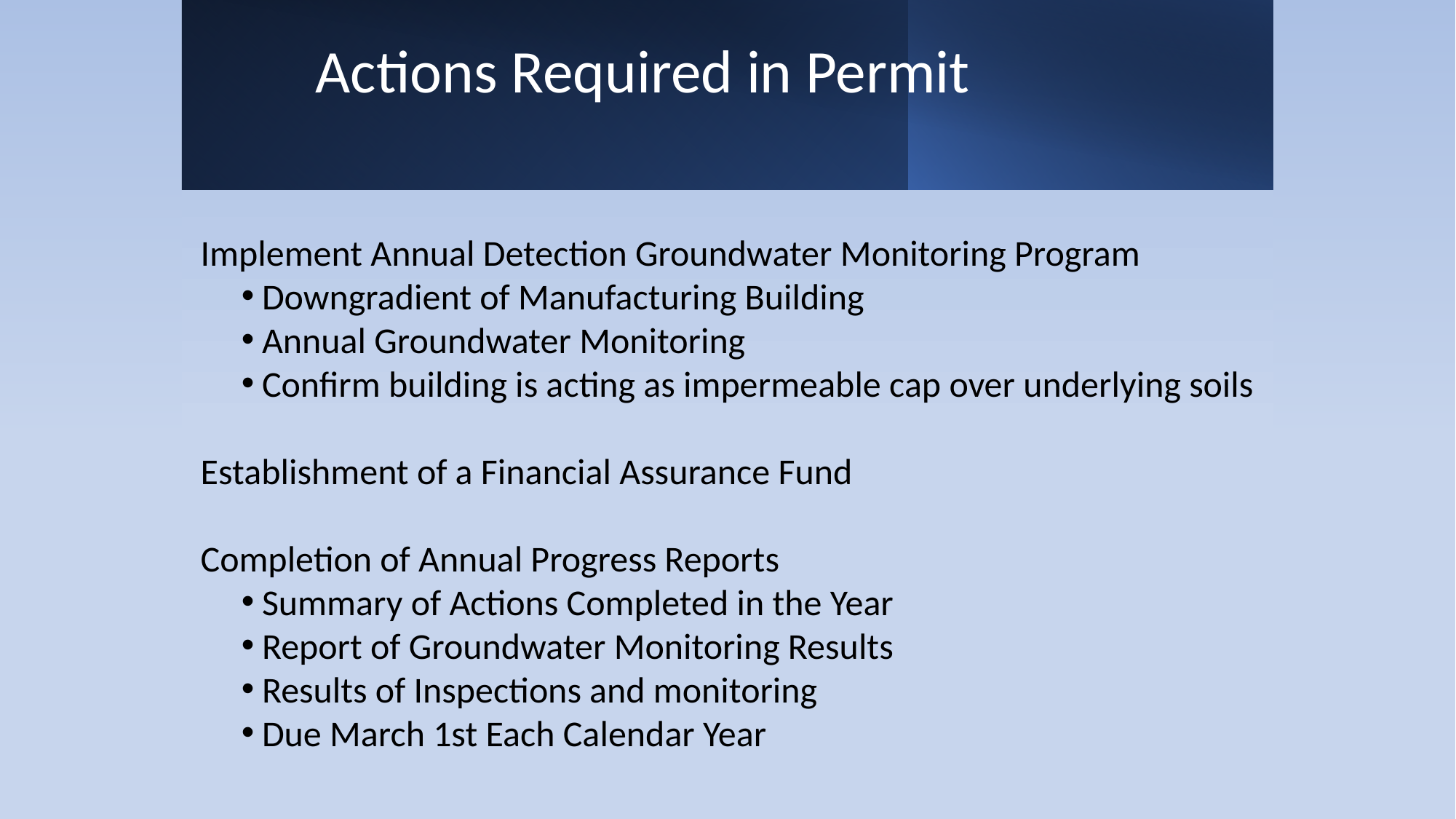

# Actions Required in Permit
Implement Annual Detection Groundwater Monitoring Program
Downgradient of Manufacturing Building
Annual Groundwater Monitoring
Confirm building is acting as impermeable cap over underlying soils

Establishment of a Financial Assurance Fund

Completion of Annual Progress Reports
Summary of Actions Completed in the Year
Report of Groundwater Monitoring Results
Results of Inspections and monitoring
Due March 1st Each Calendar Year